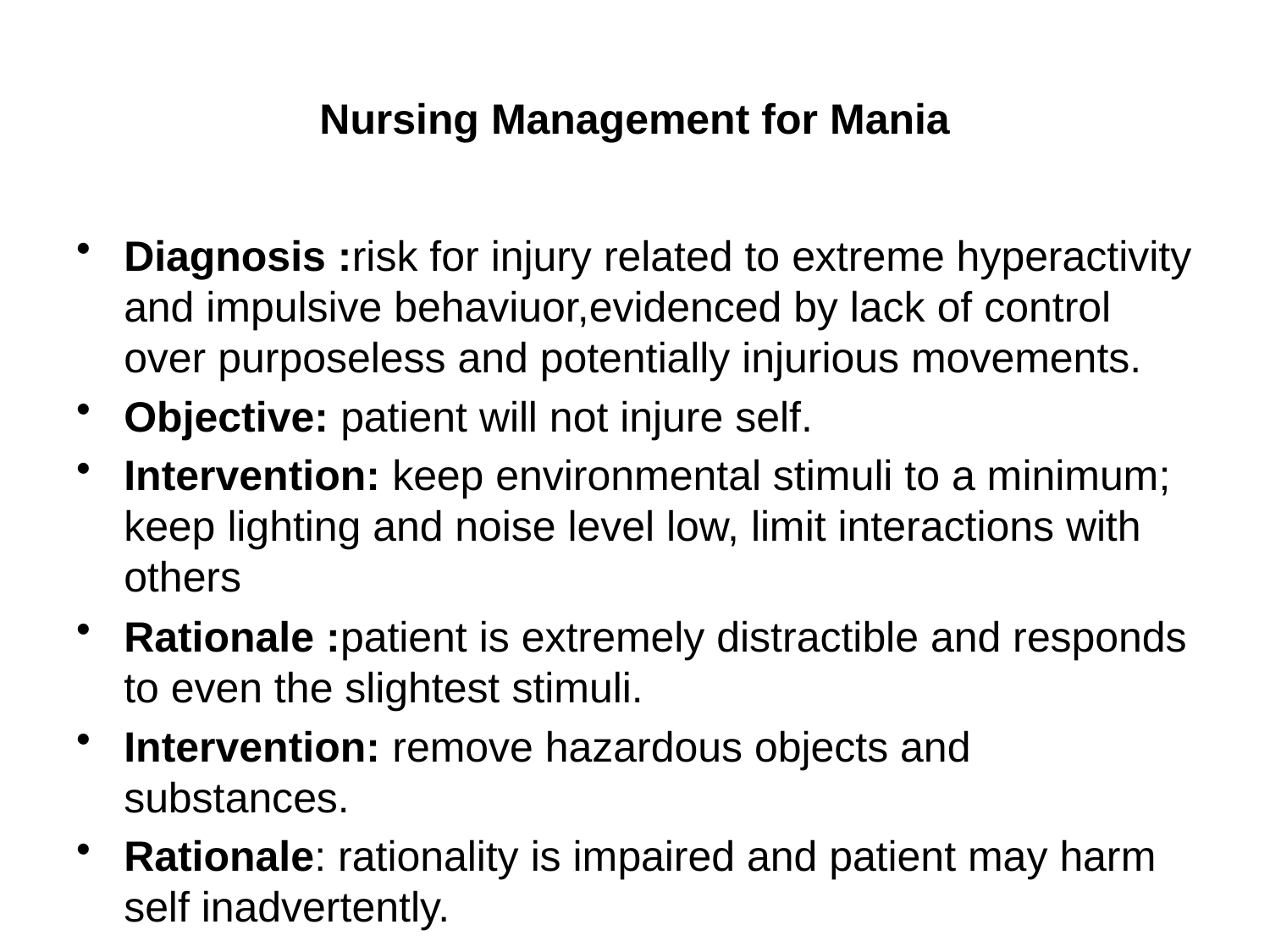

# Nursing Management for Mania
Diagnosis :risk for injury related to extreme hyperactivity and impulsive behaviuor,evidenced by lack of control over purposeless and potentially injurious movements.
Objective: patient will not injure self.
Intervention: keep environmental stimuli to a minimum; keep lighting and noise level low, limit interactions with others
Rationale :patient is extremely distractible and responds to even the slightest stimuli.
Intervention: remove hazardous objects and substances.
Rationale: rationality is impaired and patient may harm self inadvertently.